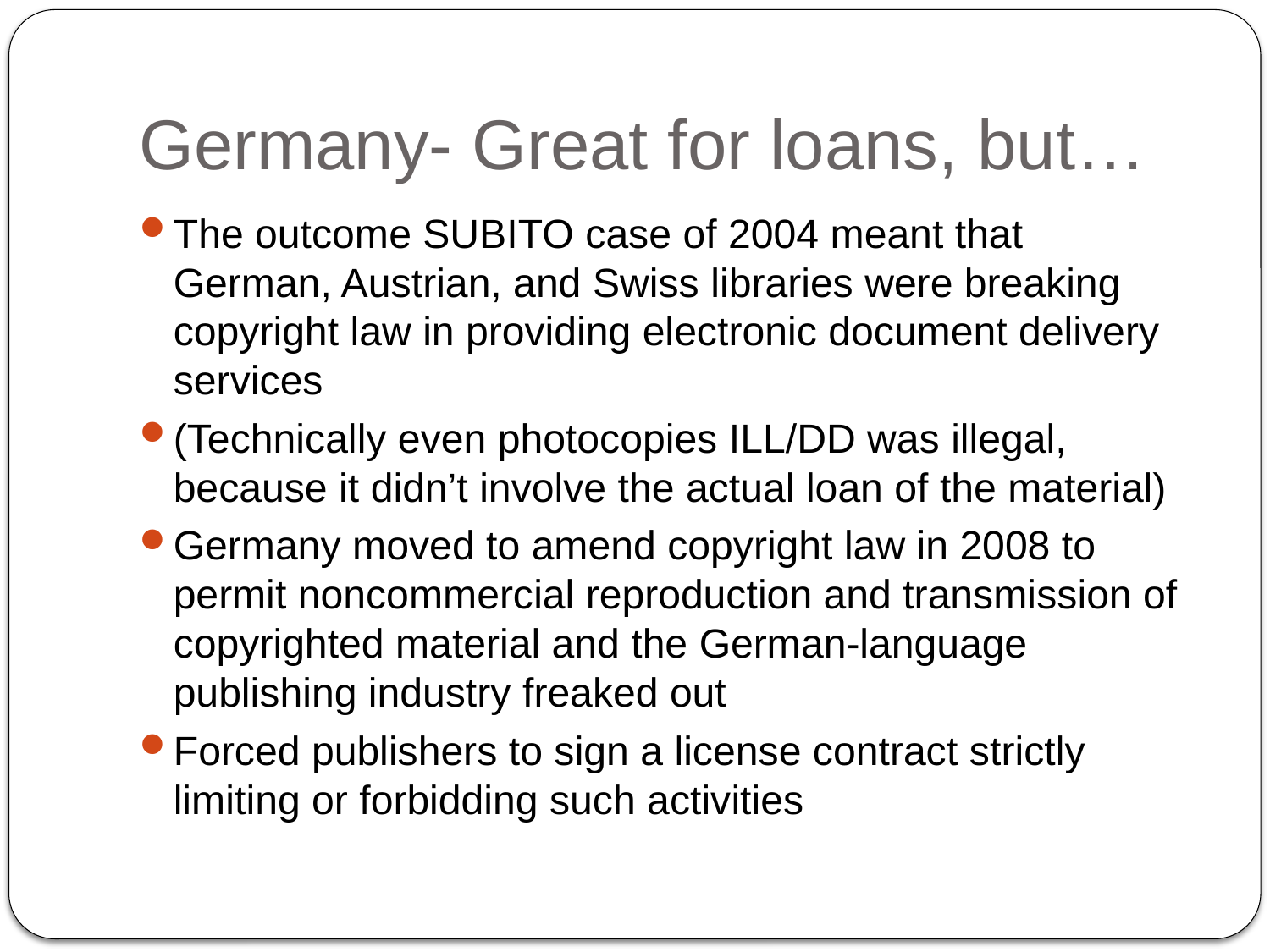

# Germany- Great for loans, but…
The outcome SUBITO case of 2004 meant that German, Austrian, and Swiss libraries were breaking copyright law in providing electronic document delivery services
(Technically even photocopies ILL/DD was illegal, because it didn’t involve the actual loan of the material)
Germany moved to amend copyright law in 2008 to permit noncommercial reproduction and transmission of copyrighted material and the German-language publishing industry freaked out
Forced publishers to sign a license contract strictly limiting or forbidding such activities